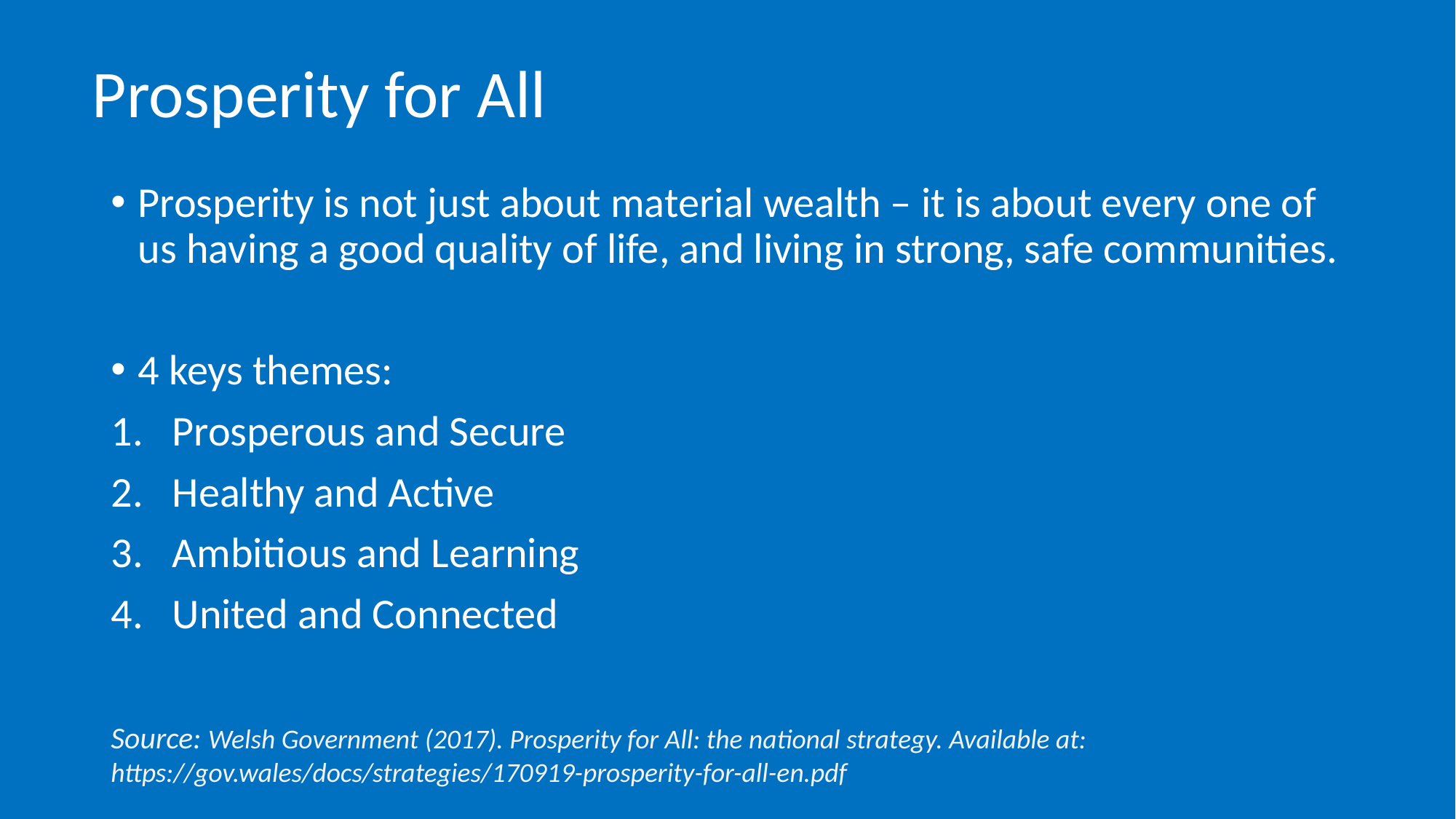

# Prosperity for All
Prosperity is not just about material wealth – it is about every one of us having a good quality of life, and living in strong, safe communities.

4 keys themes:
Prosperous and Secure
Healthy and Active
Ambitious and Learning
United and Connected

Source: Welsh Government (2017). Prosperity for All: the national strategy. Available at:  https://gov.wales/docs/strategies/170919-prosperity-for-all-en.pdf